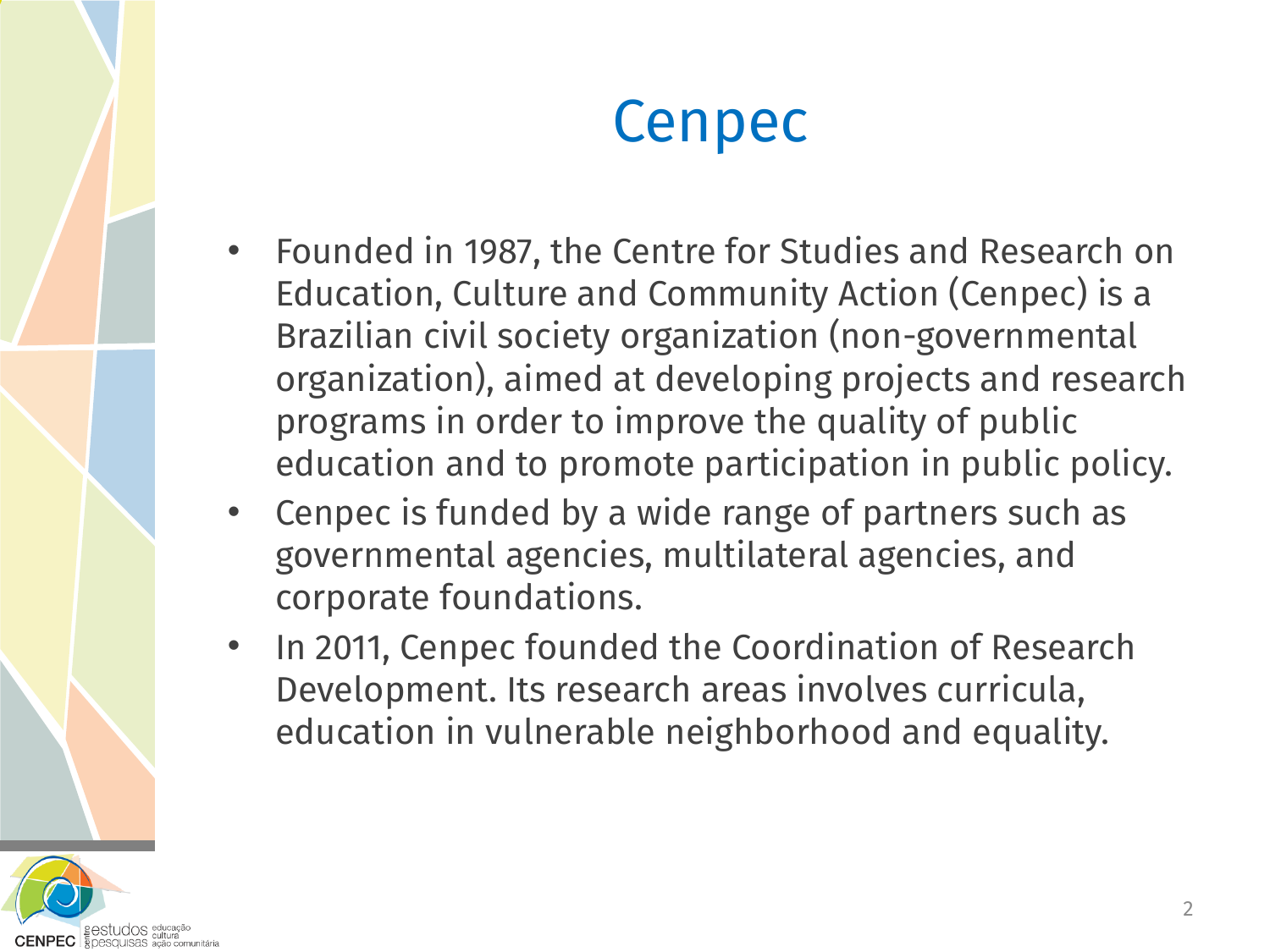

# Cenpec
Founded in 1987, the Centre for Studies and Research on Education, Culture and Community Action (Cenpec) is a Brazilian civil society organization (non-governmental organization), aimed at developing projects and research programs in order to improve the quality of public education and to promote participation in public policy.
Cenpec is funded by a wide range of partners such as governmental agencies, multilateral agencies, and corporate foundations.
In 2011, Cenpec founded the Coordination of Research Development. Its research areas involves curricula, education in vulnerable neighborhood and equality.
2